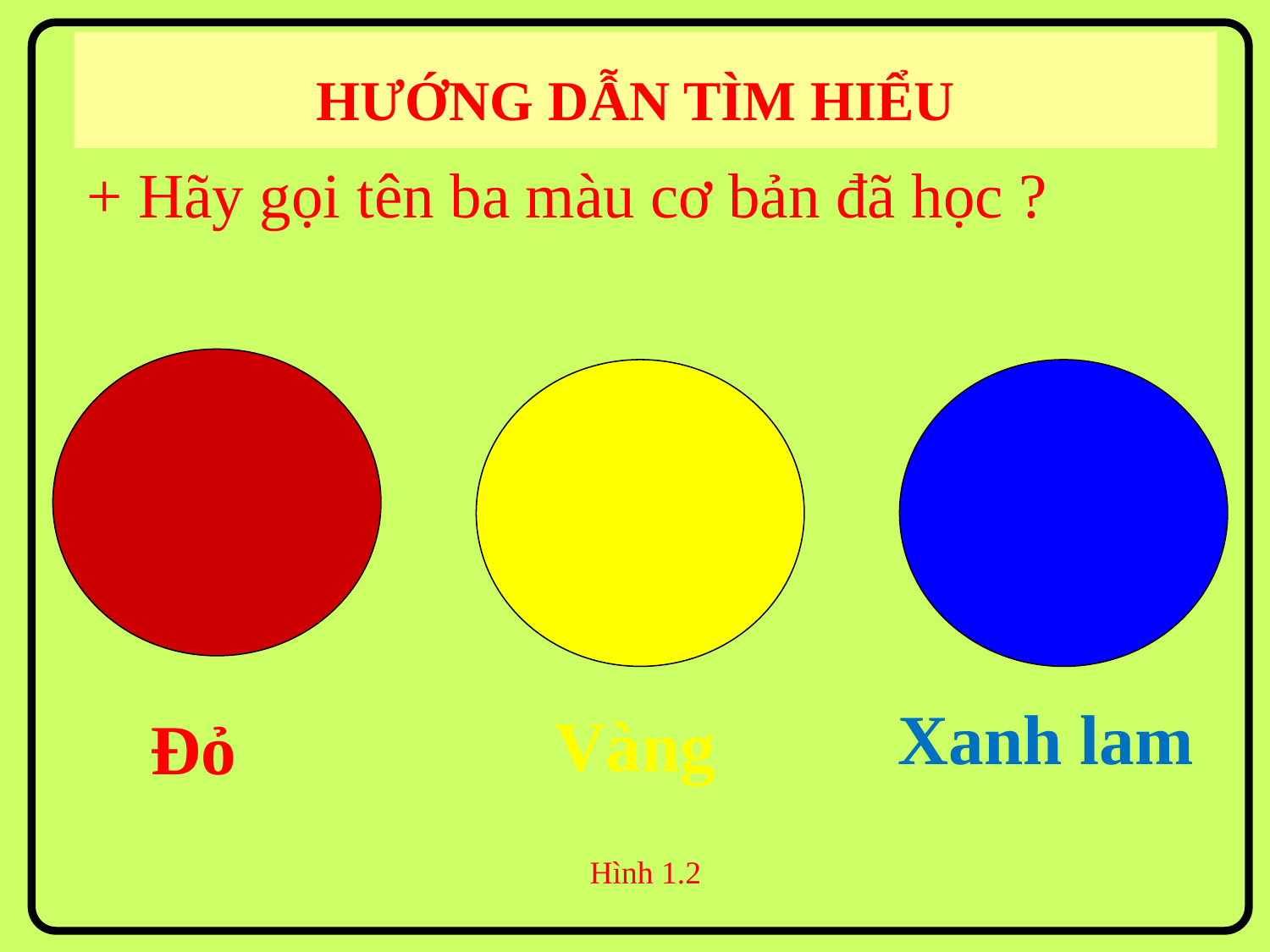

# HƯỚNG DẪN TÌM HIỂU
+ Hãy gọi tên ba màu cơ bản đã học ?

 Vàng
 Xanh lam
Đỏ

Hình 1.2